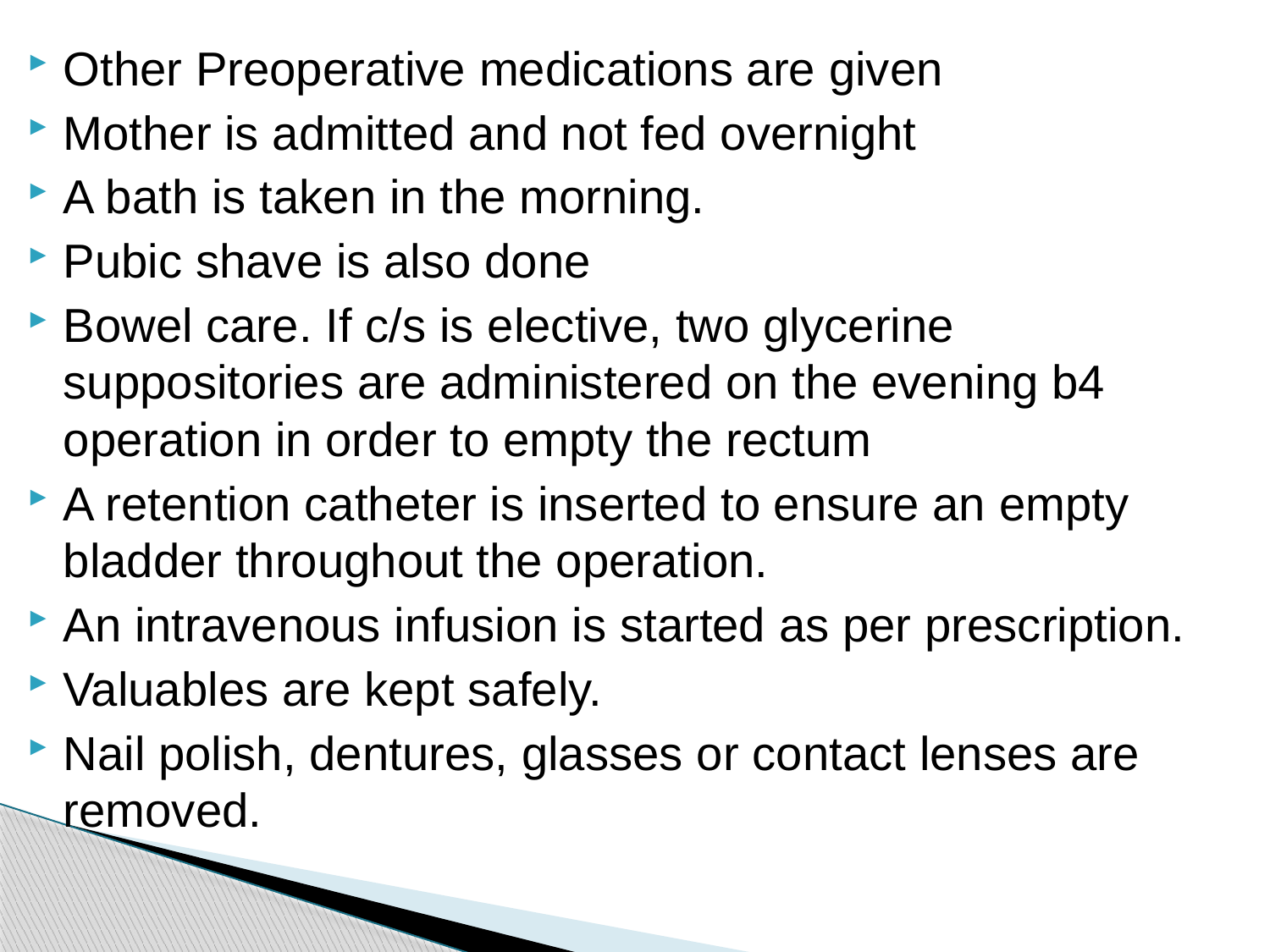

Other Preoperative medications are given
Mother is admitted and not fed overnight
A bath is taken in the morning.
Pubic shave is also done
Bowel care. If c/s is elective, two glycerine suppositories are administered on the evening b4 operation in order to empty the rectum
A retention catheter is inserted to ensure an empty bladder throughout the operation.
An intravenous infusion is started as per prescription.
Valuables are kept safely.
Nail polish, dentures, glasses or contact lenses are removed.